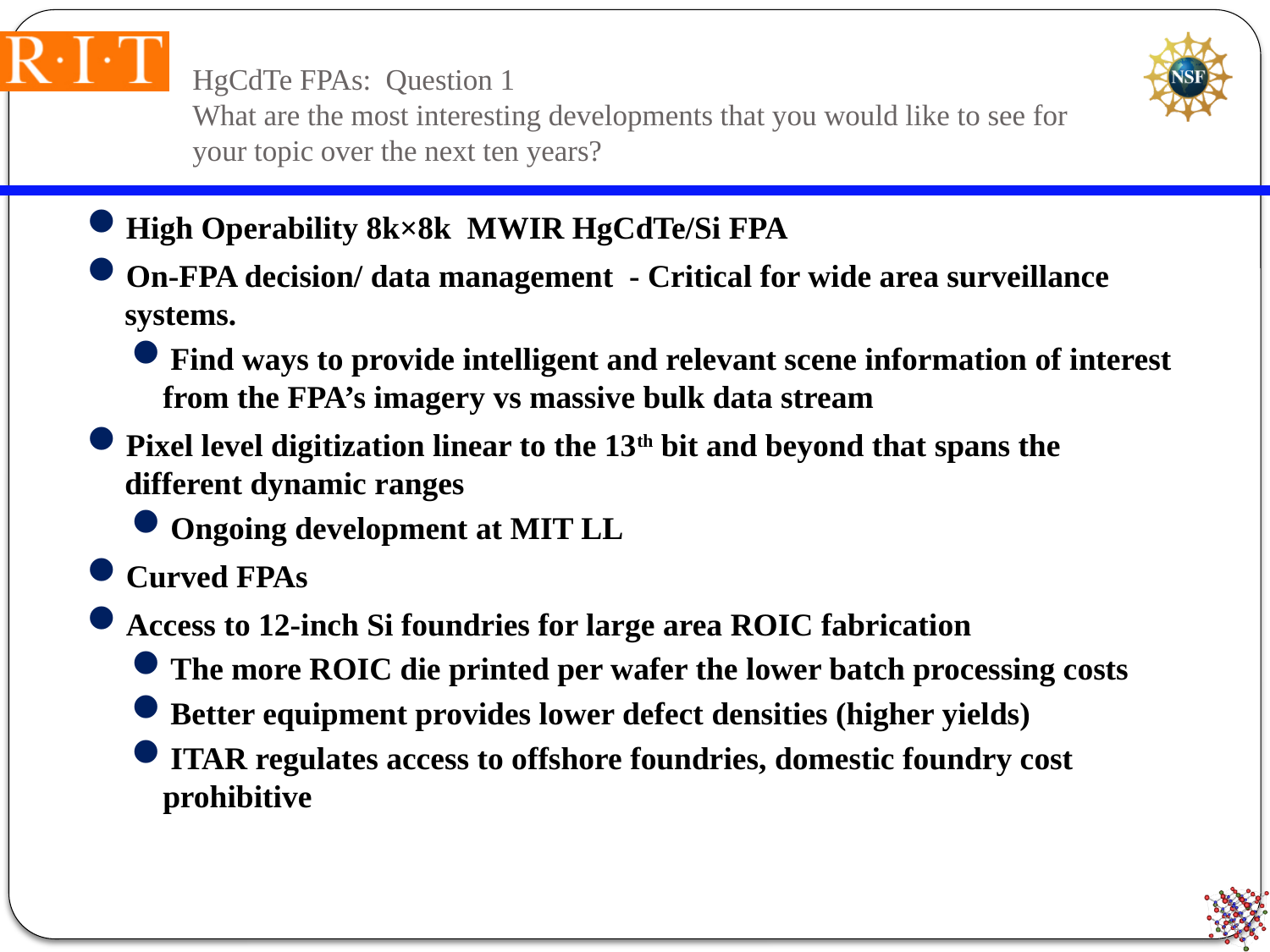

# HgCdTe FPAs:  Question 1 What are the most interesting developments that you would like to see for your topic over the next ten years?
High Operability 8k×8k  MWIR HgCdTe/Si FPA
On-FPA decision/ data management  - Critical for wide area surveillance systems.
Find ways to provide intelligent and relevant scene information of interest from the FPA’s imagery vs massive bulk data stream
Pixel level digitization linear to the 13th bit and beyond that spans the different dynamic ranges
Ongoing development at MIT LL
Curved FPAs
Access to 12-inch Si foundries for large area ROIC fabrication
The more ROIC die printed per wafer the lower batch processing costs
Better equipment provides lower defect densities (higher yields)
ITAR regulates access to offshore foundries, domestic foundry cost prohibitive